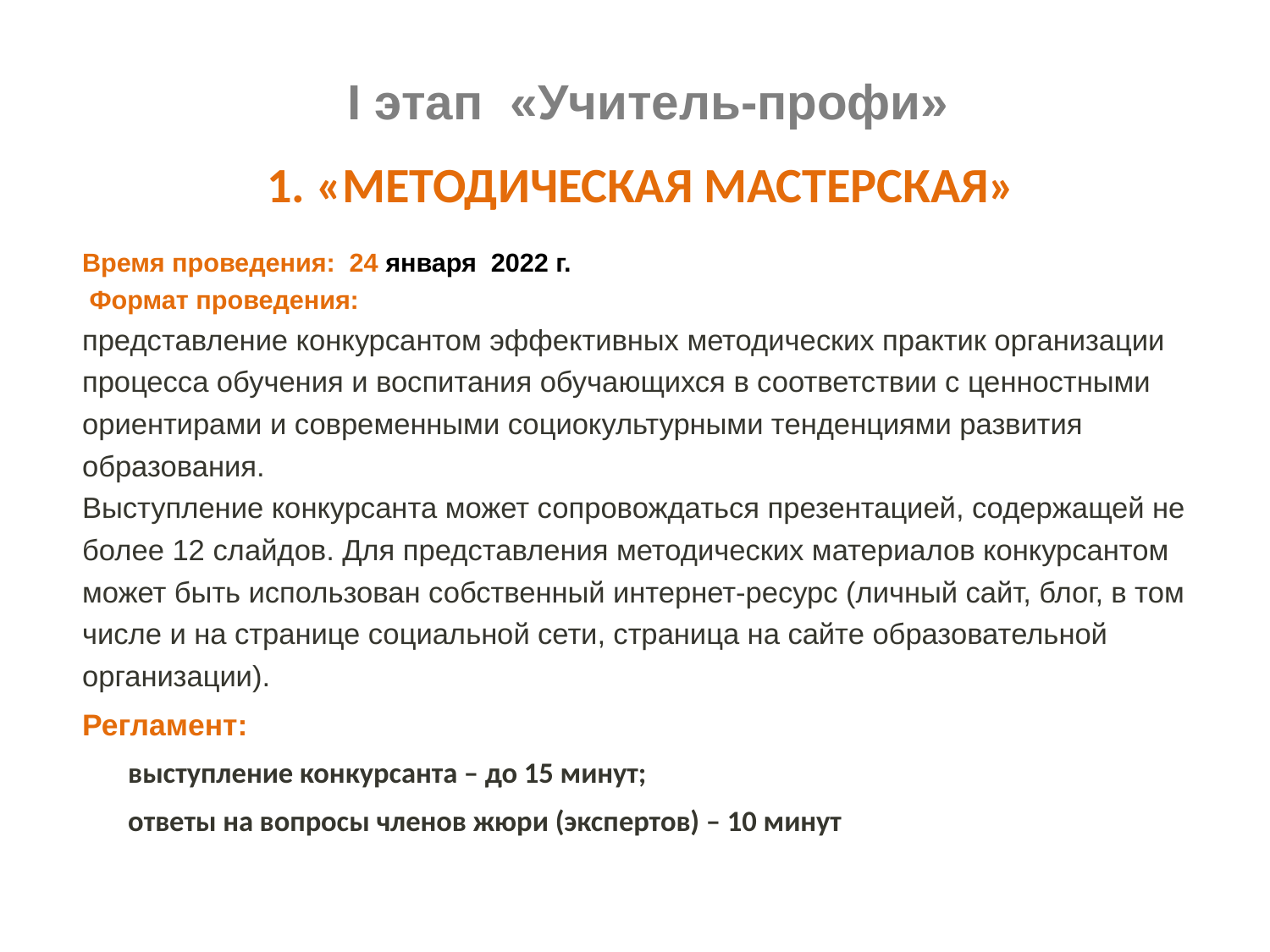

# I этап  «Учитель-профи»
1. «МЕТОДИЧЕСКАЯ МАСТЕРСКАЯ»

Время проведения:  24 января  2022 г.
 Формат проведения:
представление конкурсантом эффективных методических практик организации процесса обучения и воспитания обучающихся в соответствии с ценностными ориентирами и современными социокультурными тенденциями развития образования.
Выступление конкурсанта может сопровождаться презентацией, содержащей не более 12 слайдов. Для представления методических материалов конкурсантом может быть использован собственный интернет-ресурс (личный сайт, блог, в том числе и на странице социальной сети, страница на сайте образовательной организации).
Регламент:
       выступление конкурсанта – до 15 минут;
       ответы на вопросы членов жюри (экспертов) – 10 минут